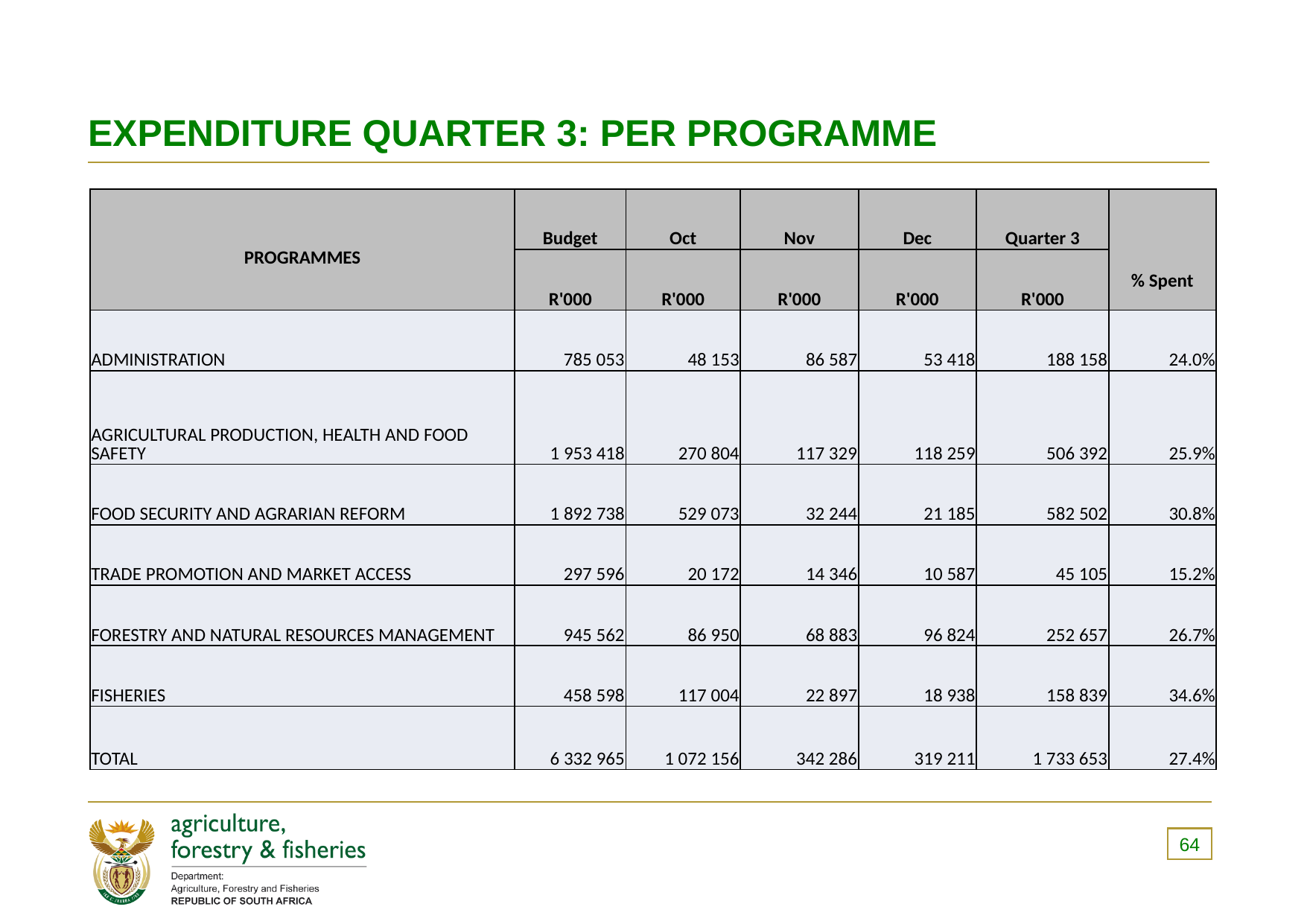

# EXPENDITURE QUARTER 3: PER PROGRAMME
| PROGRAMMES | Budget | Oct | Nov | Dec | Quarter 3 | % Spent |
| --- | --- | --- | --- | --- | --- | --- |
|  | R'000 | R'000 | R'000 | R'000 | R'000 |  |
| ADMINISTRATION | 785 053 | 48 153 | 86 587 | 53 418 | 188 158 | 24.0% |
| AGRICULTURAL PRODUCTION, HEALTH AND FOOD SAFETY | 1 953 418 | 270 804 | 117 329 | 118 259 | 506 392 | 25.9% |
| FOOD SECURITY AND AGRARIAN REFORM | 1 892 738 | 529 073 | 32 244 | 21 185 | 582 502 | 30.8% |
| TRADE PROMOTION AND MARKET ACCESS | 297 596 | 20 172 | 14 346 | 10 587 | 45 105 | 15.2% |
| FORESTRY AND NATURAL RESOURCES MANAGEMENT | 945 562 | 86 950 | 68 883 | 96 824 | 252 657 | 26.7% |
| FISHERIES | 458 598 | 117 004 | 22 897 | 18 938 | 158 839 | 34.6% |
| TOTAL | 6 332 965 | 1 072 156 | 342 286 | 319 211 | 1 733 653 | 27.4% |
64